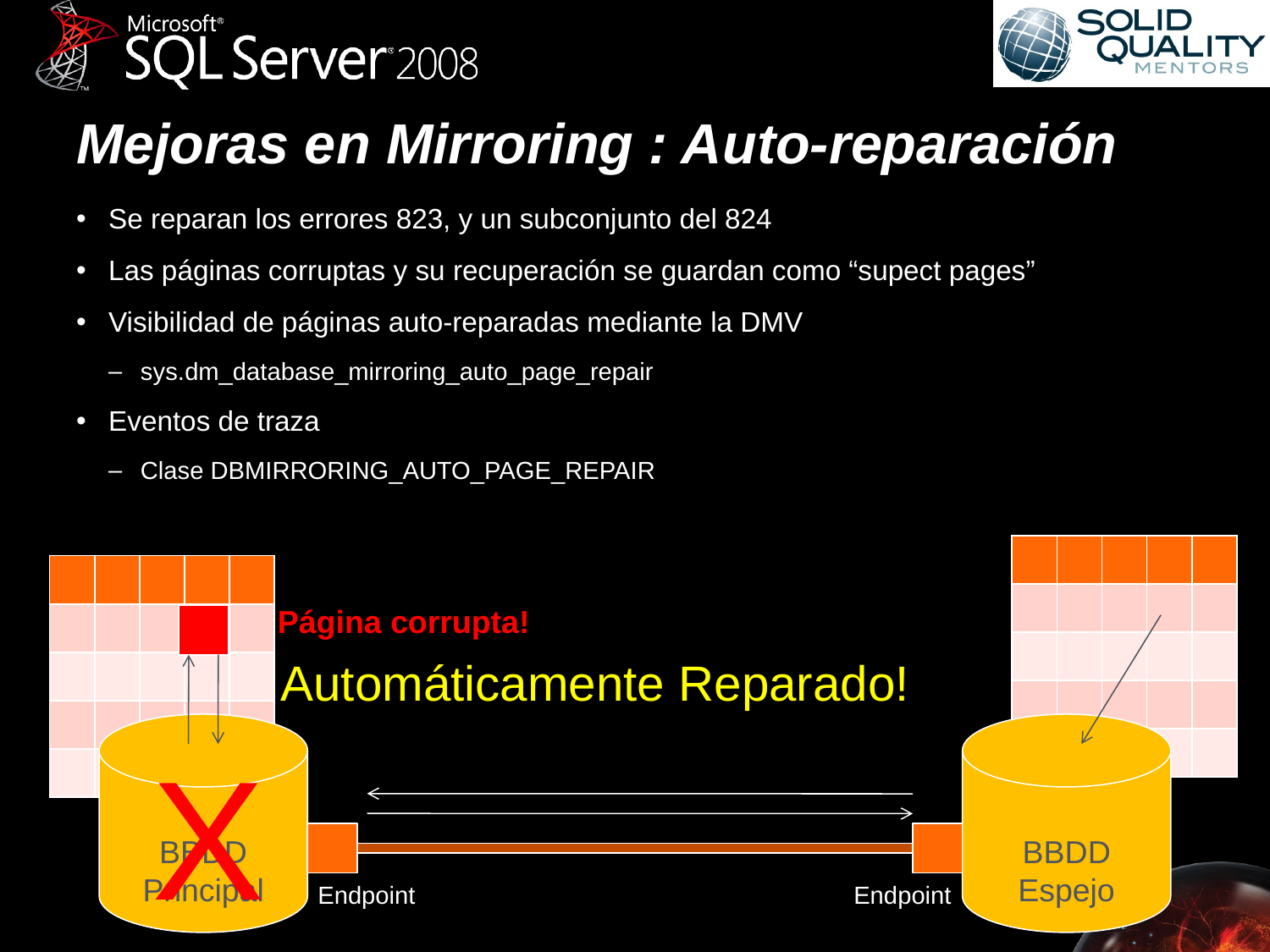

# Mejoras en Mirroring : Auto-reparación
Se reparan los errores 823, y un subconjunto del 824
Las páginas corruptas y su recuperación se guardan como “supect pages”
Visibilidad de páginas auto-reparadas mediante la DMV
sys.dm_database_mirroring_auto_page_repair
Eventos de traza
Clase DBMIRRORING_AUTO_PAGE_REPAIR
|  |  |  |  |  |
| --- | --- | --- | --- | --- |
|  |  |  |  |  |
|  |  |  |  |  |
|  |  |  |  |  |
|  |  |  |  |  |
|  |  |  |  |  |
| --- | --- | --- | --- | --- |
|  |  |  |  |  |
|  |  |  |  |  |
|  |  |  |  |  |
|  |  |  |  |  |
Página corrupta!
|  |
| --- |
Automáticamente Reparado!

BBDD
Principal

BBDD
Espejo
X

Endpoint
Endpoint